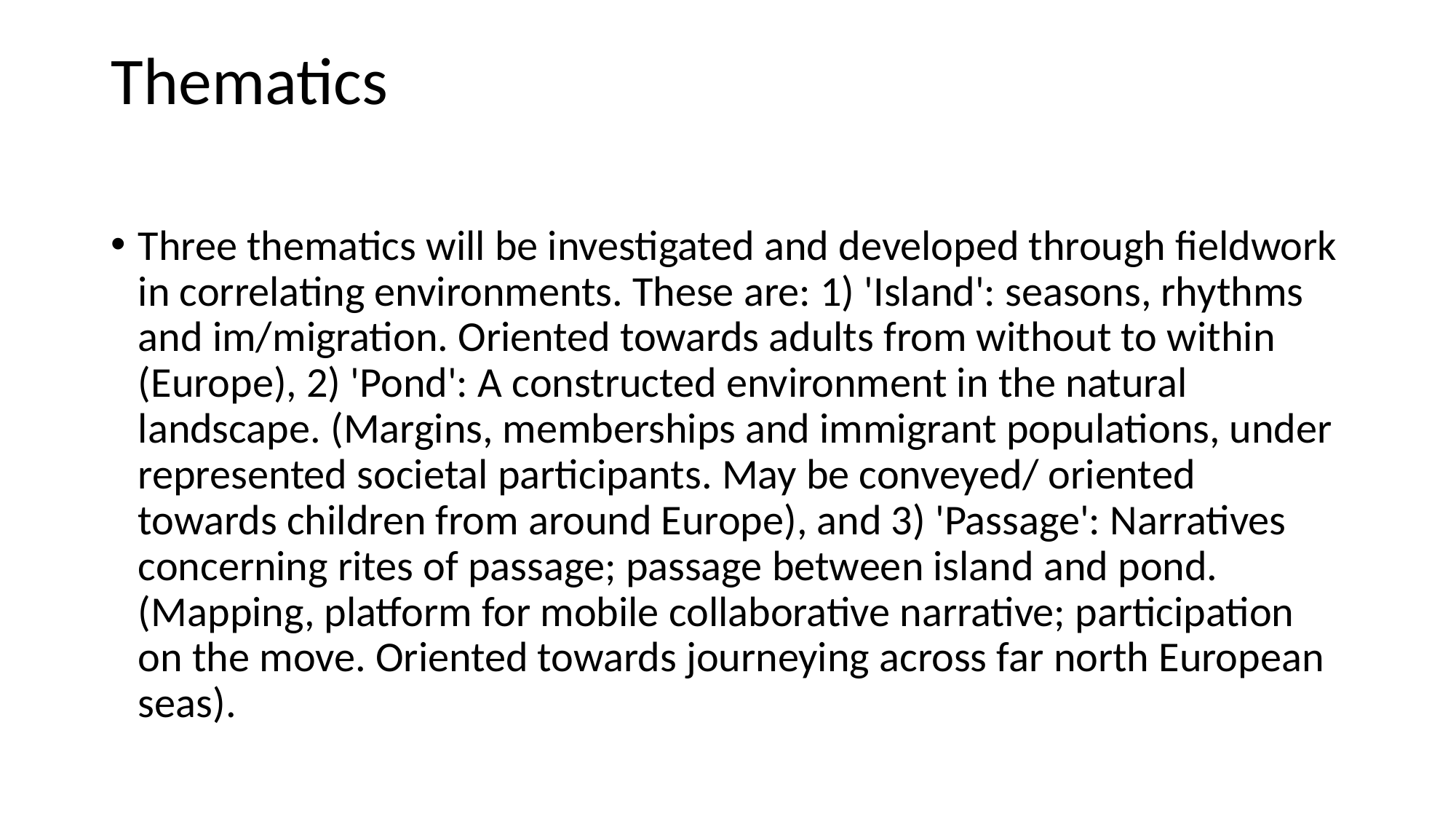

# Thematics
Three thematics will be investigated and developed through fieldwork in correlating environments. These are: 1) 'Island': seasons, rhythms and im/migration. Oriented towards adults from without to within (Europe), 2) 'Pond': A constructed environment in the natural landscape. (Margins, memberships and immigrant populations, under represented societal participants. May be conveyed/ oriented towards children from around Europe), and 3) 'Passage': Narratives concerning rites of passage; passage between island and pond. (Mapping, platform for mobile collaborative narrative; participation on the move. Oriented towards journeying across far north European seas).